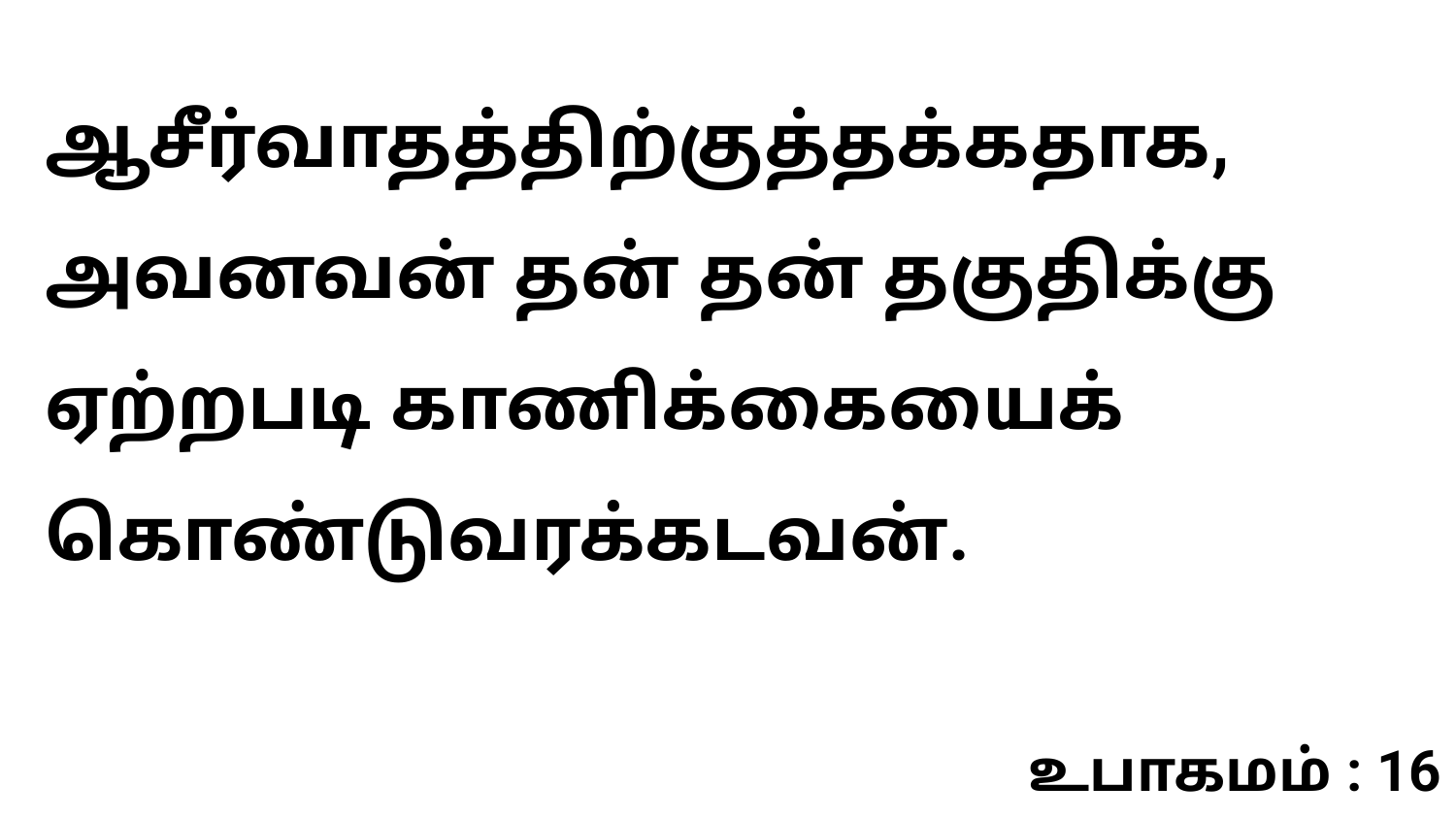

ஆசீர்வாதத்திற்குத்தக்கதாக, அவனவன் தன் தன் தகுதிக்கு ஏற்றபடி காணிக்கையைக் கொண்டுவரக்கடவன்.
உபாகமம் : 16